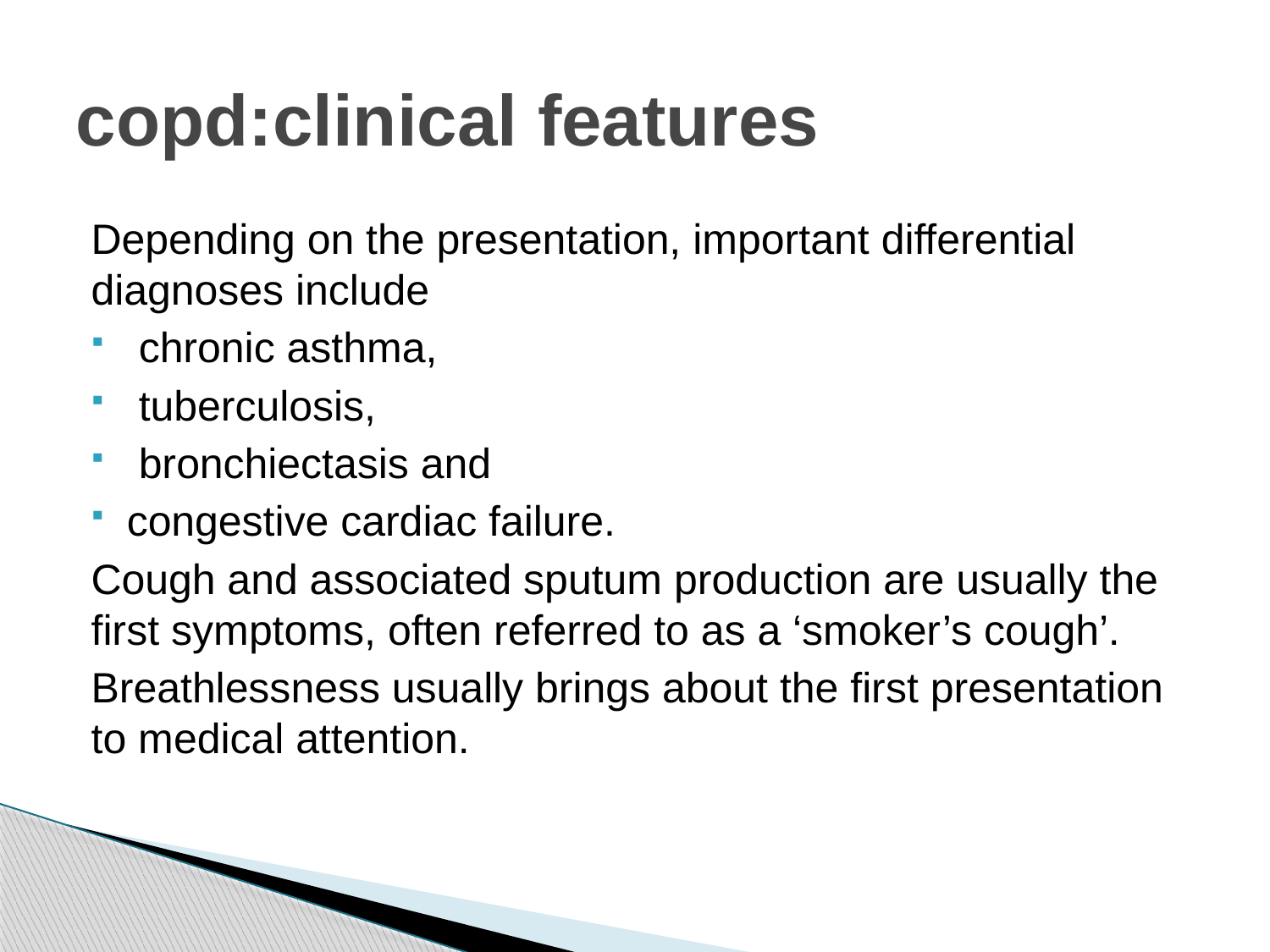

# copd:clinical features
Depending on the presentation, important differential diagnoses include
 chronic asthma,
 tuberculosis,
 bronchiectasis and
congestive cardiac failure.
Cough and associated sputum production are usually the first symptoms, often referred to as a ‘smoker’s cough’.
Breathlessness usually brings about the first presentation to medical attention.